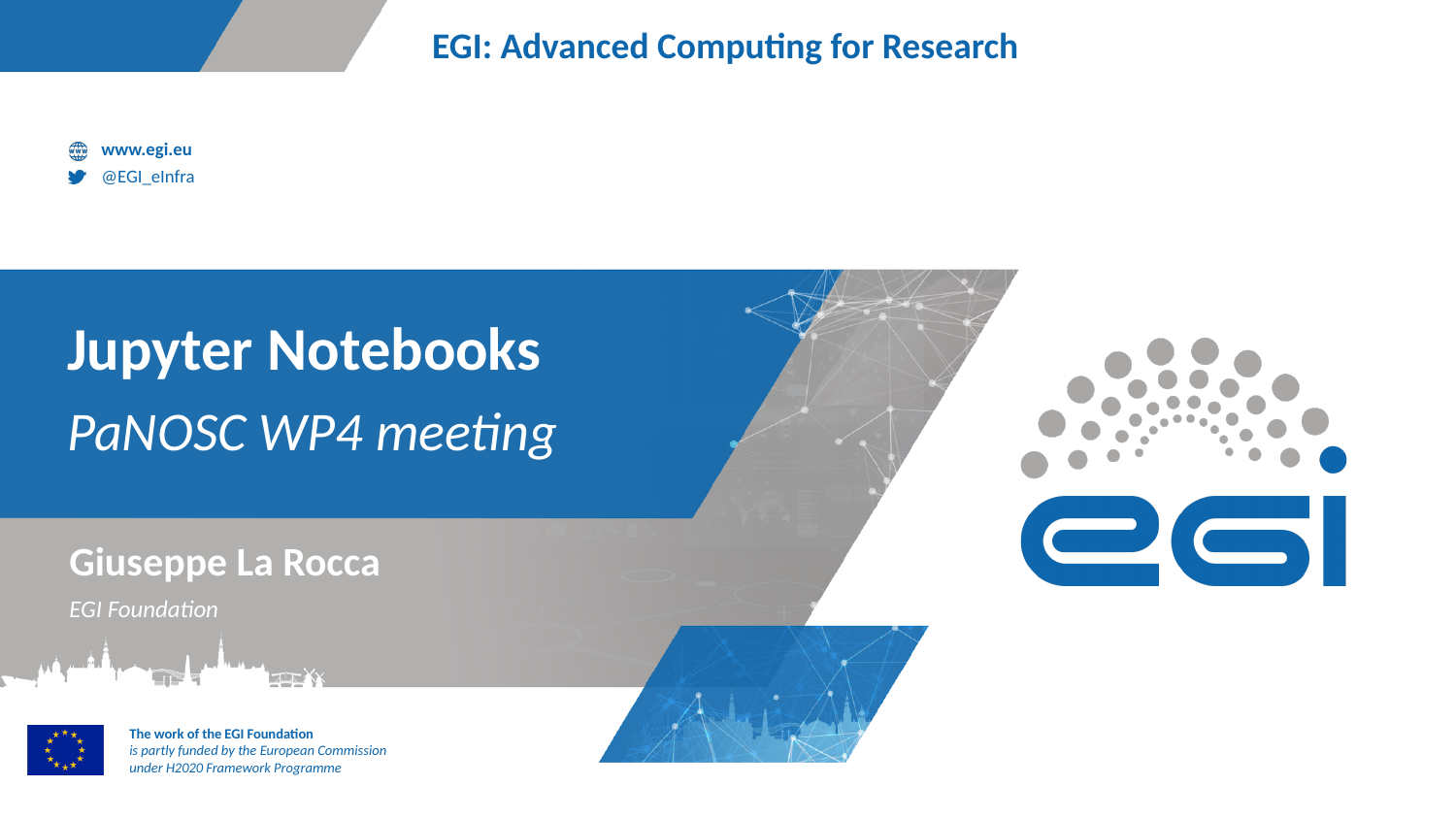

# Jupyter Notebooks
PaNOSC WP4 meeting
Giuseppe La Rocca
EGI Foundation